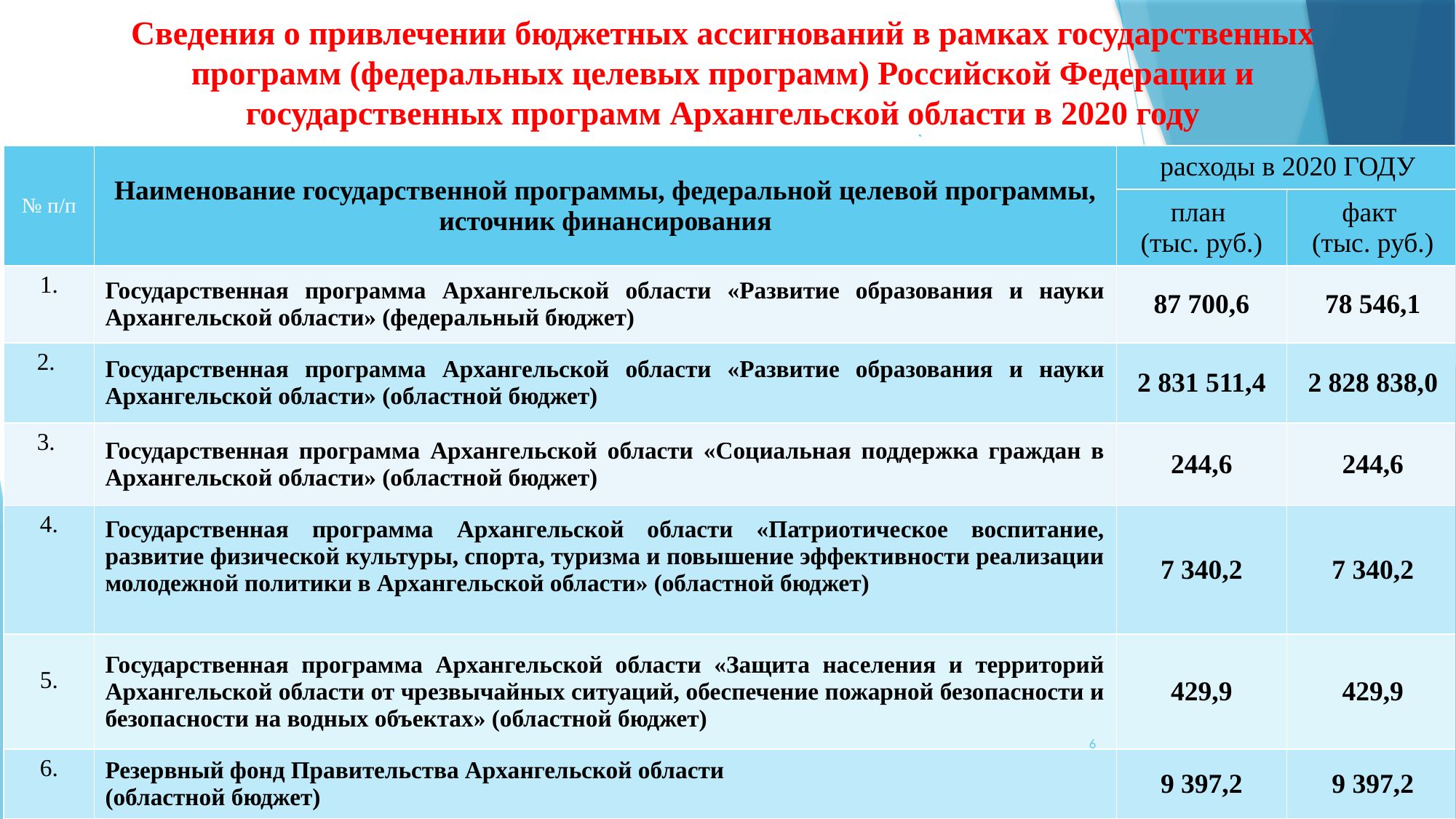

# Сведения о привлечении бюджетных ассигнований в рамках государственных программ (федеральных целевых программ) Российской Федерации и государственных программ Архангельской области в 2020 году
| № п/п | Наименование государственной программы, федеральной целевой программы, источник финансирования | расходы в 2020 ГОДУ |  |
| --- | --- | --- | --- |
|  |  | план (тыс. руб.) | факт (тыс. руб.) |
| 1. | Государственная программа Архангельской области «Развитие образования и науки Архангельской области» (федеральный бюджет) | 87 700,6 | 78 546,1 |
| 2. | Государственная программа Архангельской области «Развитие образования и науки Архангельской области» (областной бюджет) | 2 831 511,4 | 2 828 838,0 |
| 3. | Государственная программа Архангельской области «Социальная поддержка граждан в Архангельской области» (областной бюджет) | 244,6 | 244,6 |
| 4. | Государственная программа Архангельской области «Патриотическое воспитание, развитие физической культуры, спорта, туризма и повышение эффективности реализации молодежной политики в Архангельской области» (областной бюджет) | 7 340,2 | 7 340,2 |
| 5. | Государственная программа Архангельской области «Защита населения и территорий Архангельской области от чрезвычайных ситуаций, обеспечение пожарной безопасности и безопасности на водных объектах» (областной бюджет) | 429,9 | 429,9 |
| 6. | Резервный фонд Правительства Архангельской области (областной бюджет) | 9 397,2 | 9 397,2 |
6